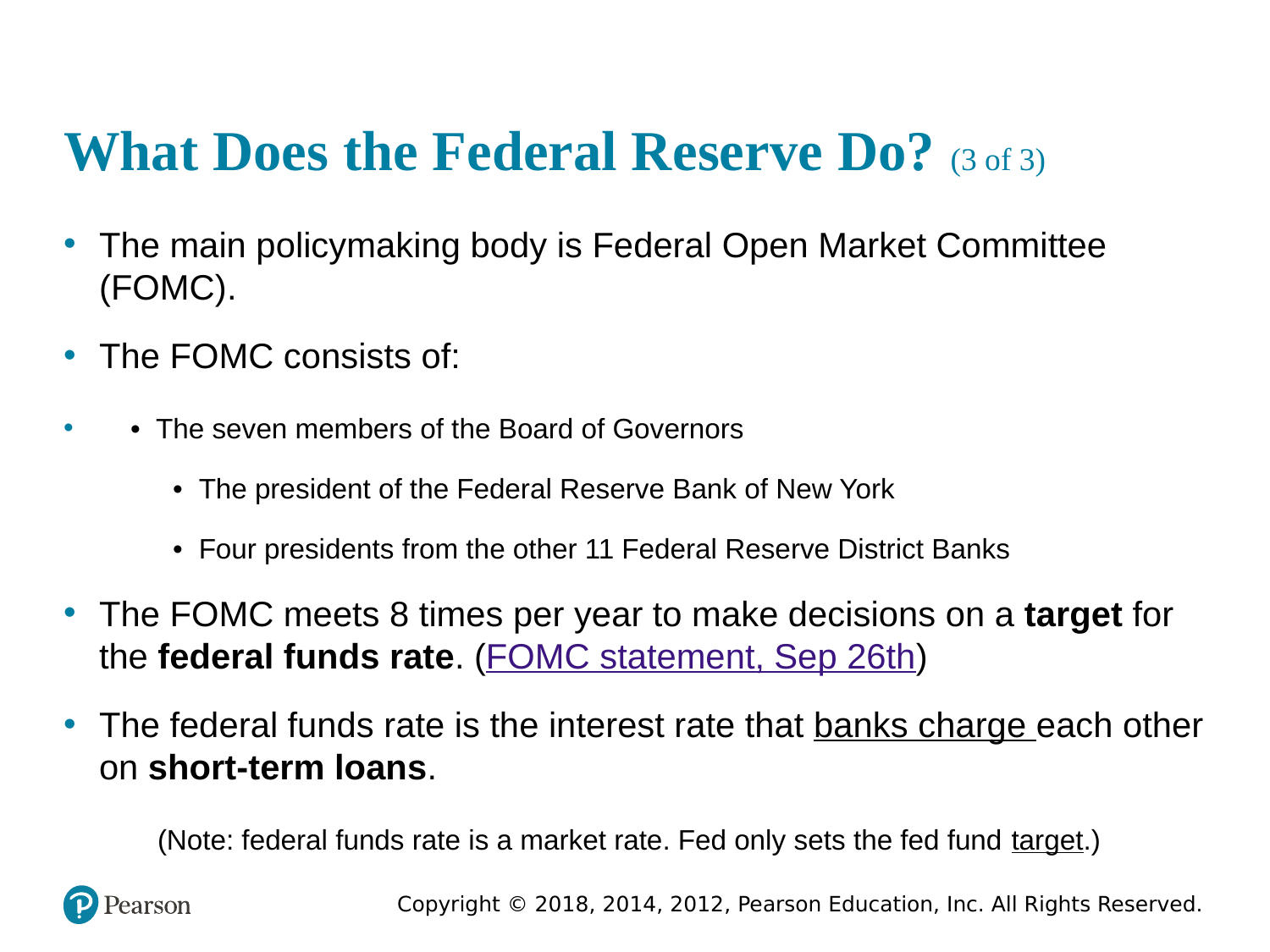

# What Does the Federal Reserve Do? (3 of 3)
The main policymaking body is Federal Open Market Committee (FOMC).
The FOMC consists of:
    •  The seven members of the Board of Governors
              •  The president of the Federal Reserve Bank of New York
              •  Four presidents from the other 11 Federal Reserve District Banks
The FOMC meets 8 times per year to make decisions on a target for the federal funds rate. (FOMC statement, Sep 26th)
The federal funds rate is the interest rate that banks charge each other on short-term loans.
            (Note: federal funds rate is a market rate. Fed only sets the fed fund target.)